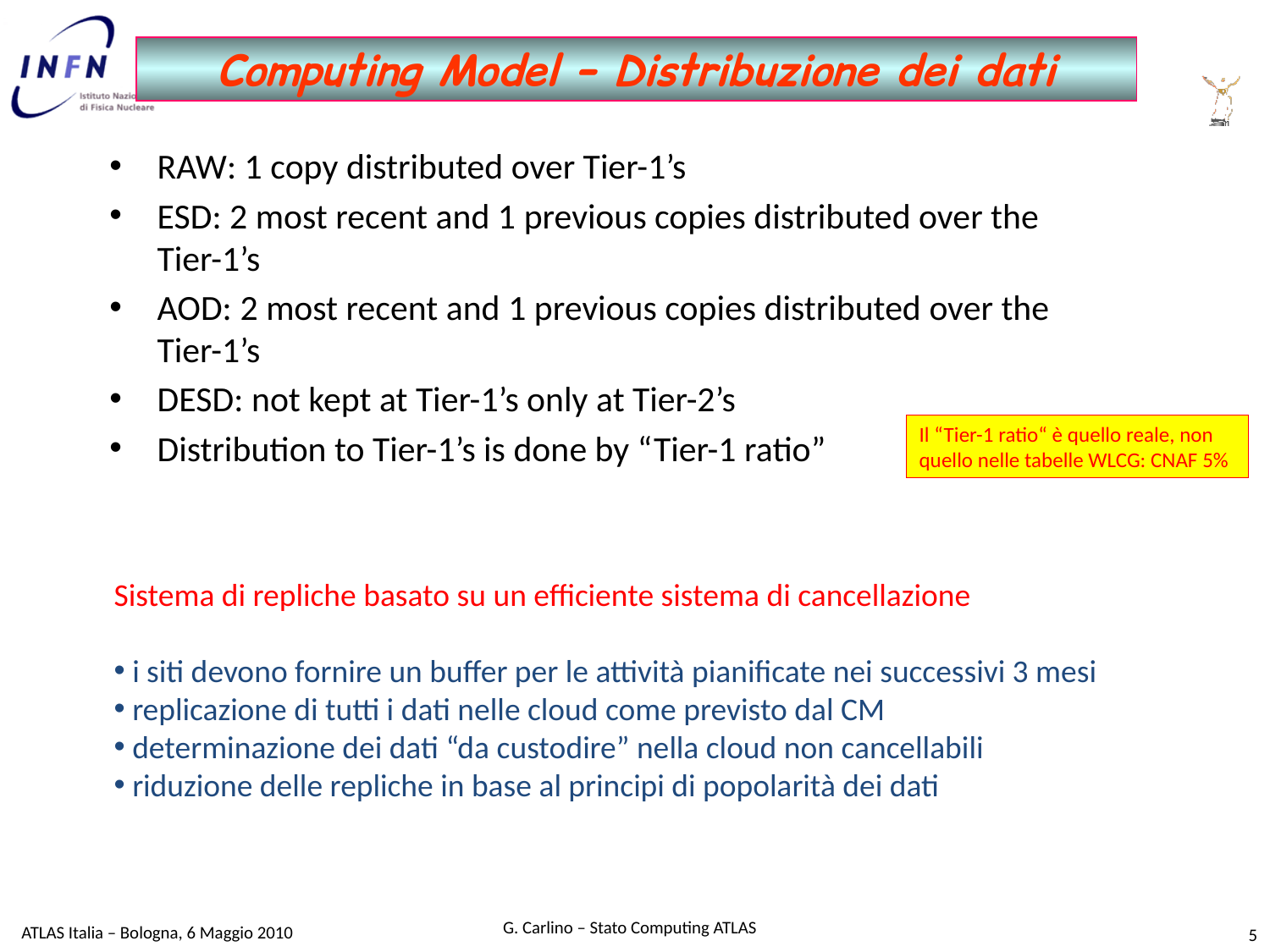

Computing Model – Distribuzione dei dati
RAW: 1 copy distributed over Tier-1’s
ESD: 2 most recent and 1 previous copies distributed over the Tier-1’s
AOD: 2 most recent and 1 previous copies distributed over the Tier-1’s
DESD: not kept at Tier-1’s only at Tier-2’s
Distribution to Tier-1’s is done by “Tier-1 ratio”
Il “Tier-1 ratio“ è quello reale, non quello nelle tabelle WLCG: CNAF 5%
Sistema di repliche basato su un efficiente sistema di cancellazione

 i siti devono fornire un buffer per le attività pianificate nei successivi 3 mesi
 replicazione di tutti i dati nelle cloud come previsto dal CM
 determinazione dei dati “da custodire” nella cloud non cancellabili
 riduzione delle repliche in base al principi di popolarità dei dati